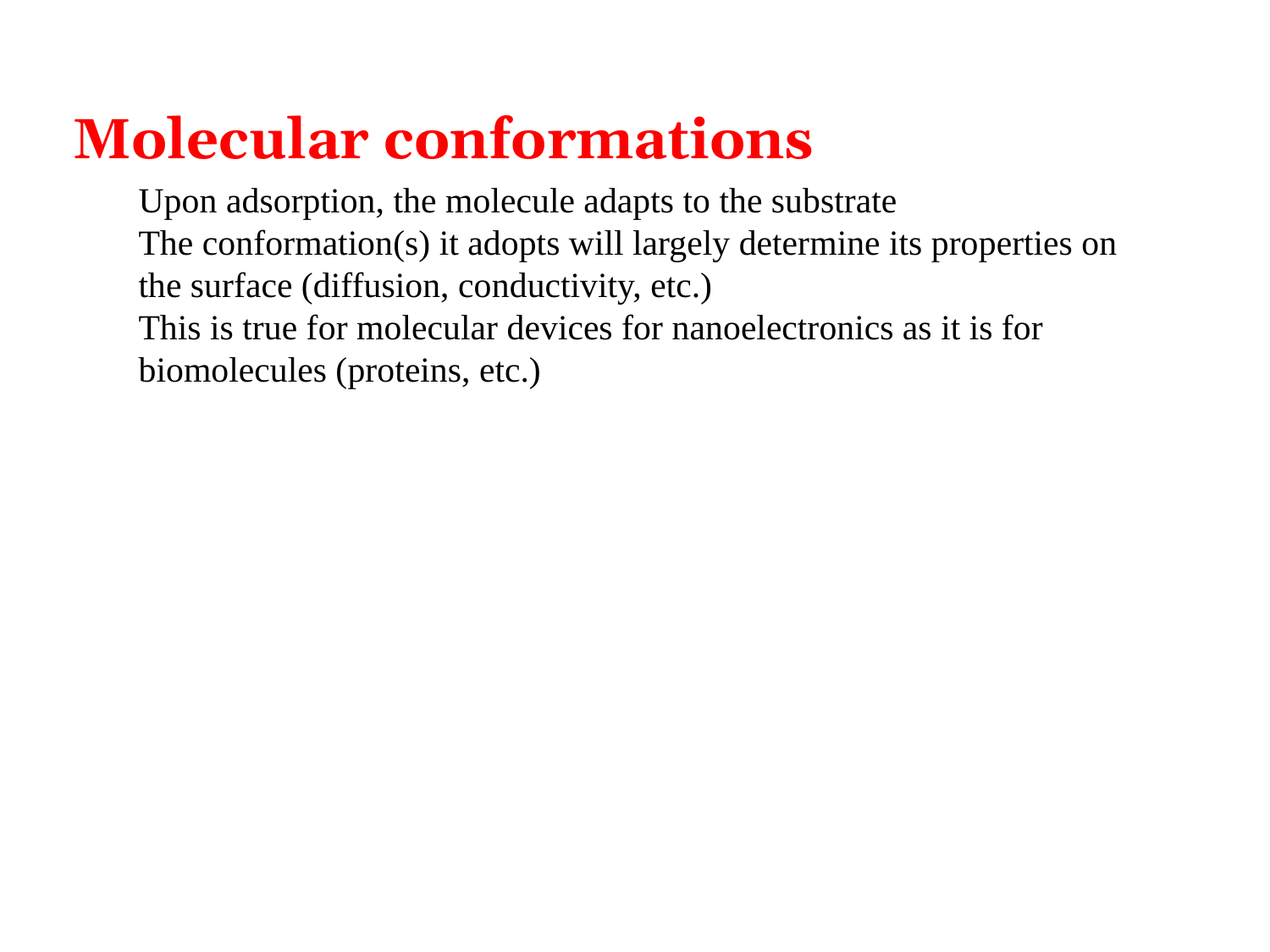

# Molecular conformations
Upon adsorption, the molecule adapts to the substrate
The conformation(s) it adopts will largely determine its properties on the surface (diffusion, conductivity, etc.)
This is true for molecular devices for nanoelectronics as it is for biomolecules (proteins, etc.)